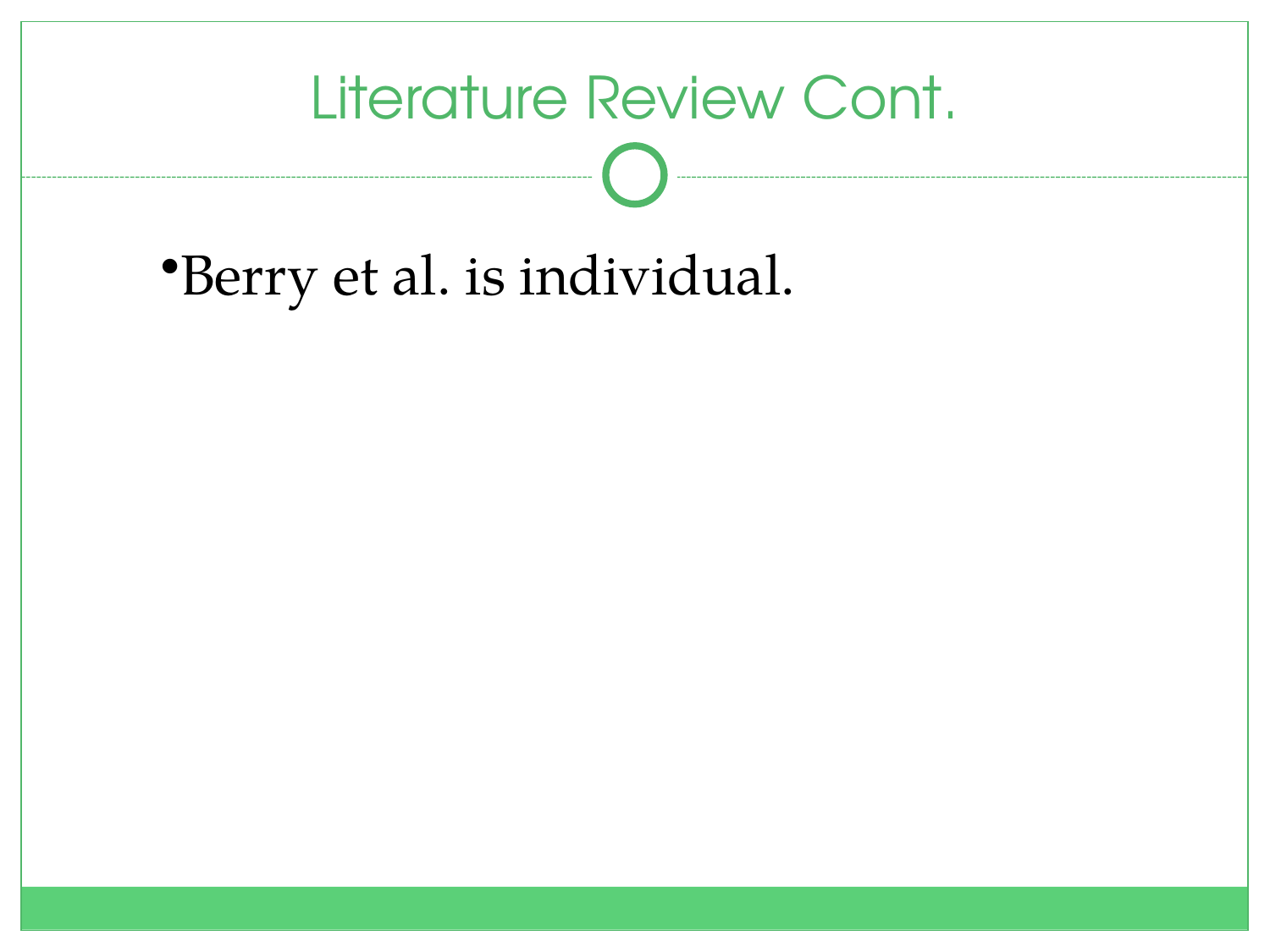

# Literature Review Cont.

Berry et al. is individual.